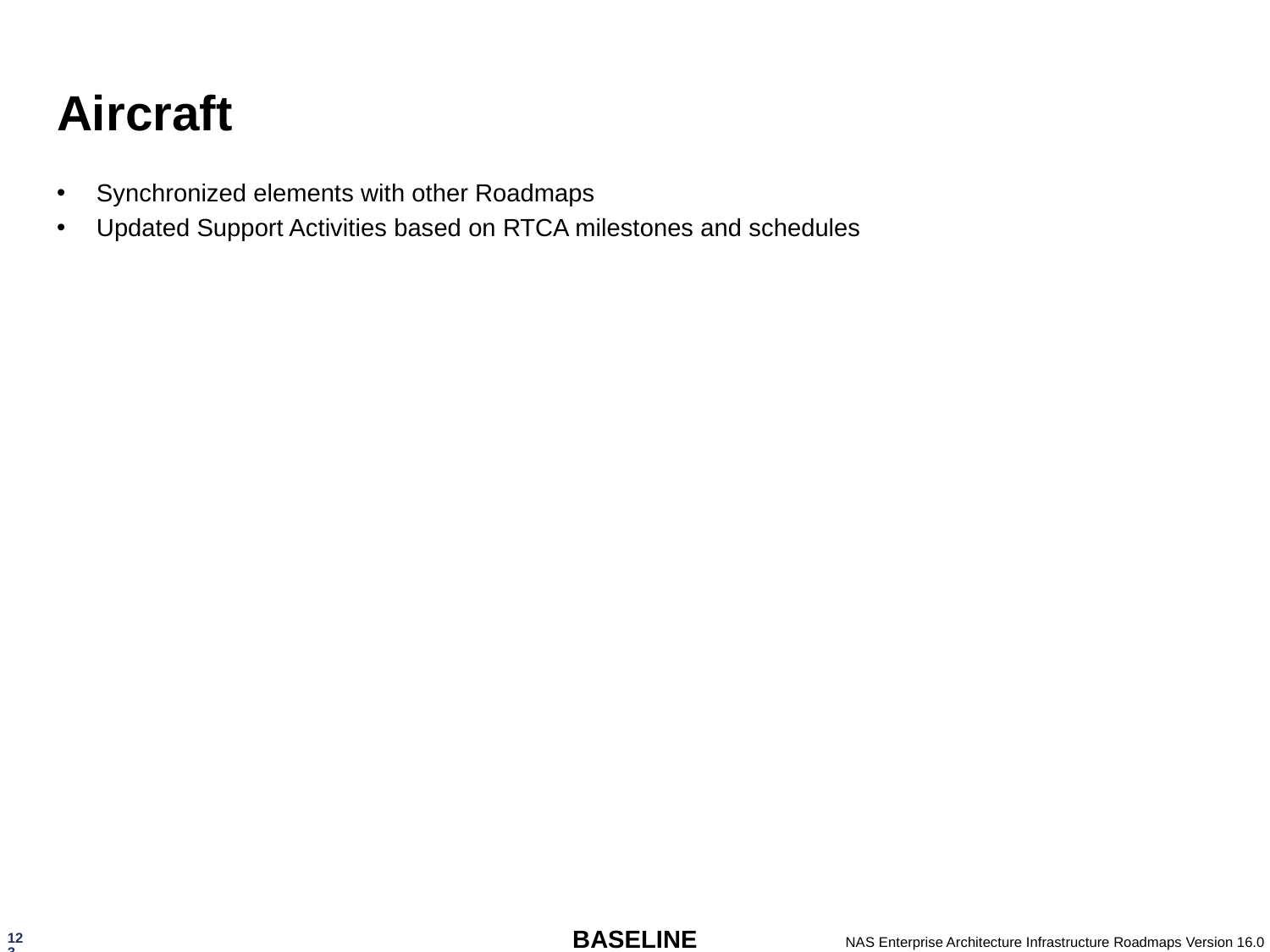

# Aircraft
Synchronized elements with other Roadmaps
Updated Support Activities based on RTCA milestones and schedules
123